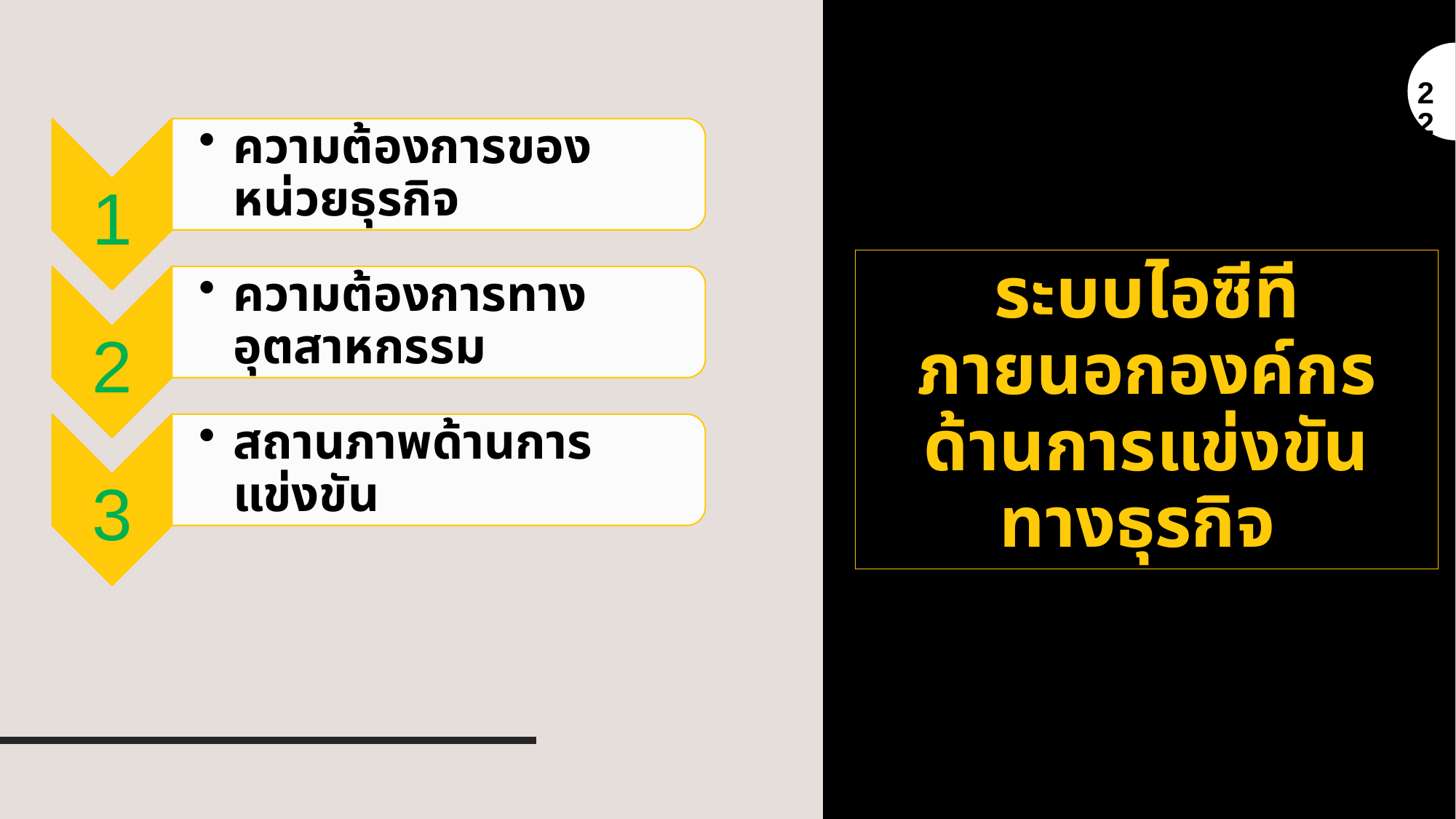

22
1
ความต้องการของหน่วยธุรกิจ
2
ความต้องการทางอุตสาหกรรม
3
สถานภาพด้านการแข่งขัน
# ระบบไอซีที ภายนอกองค์กร ด้านการแข่งขันทางธุรกิจ